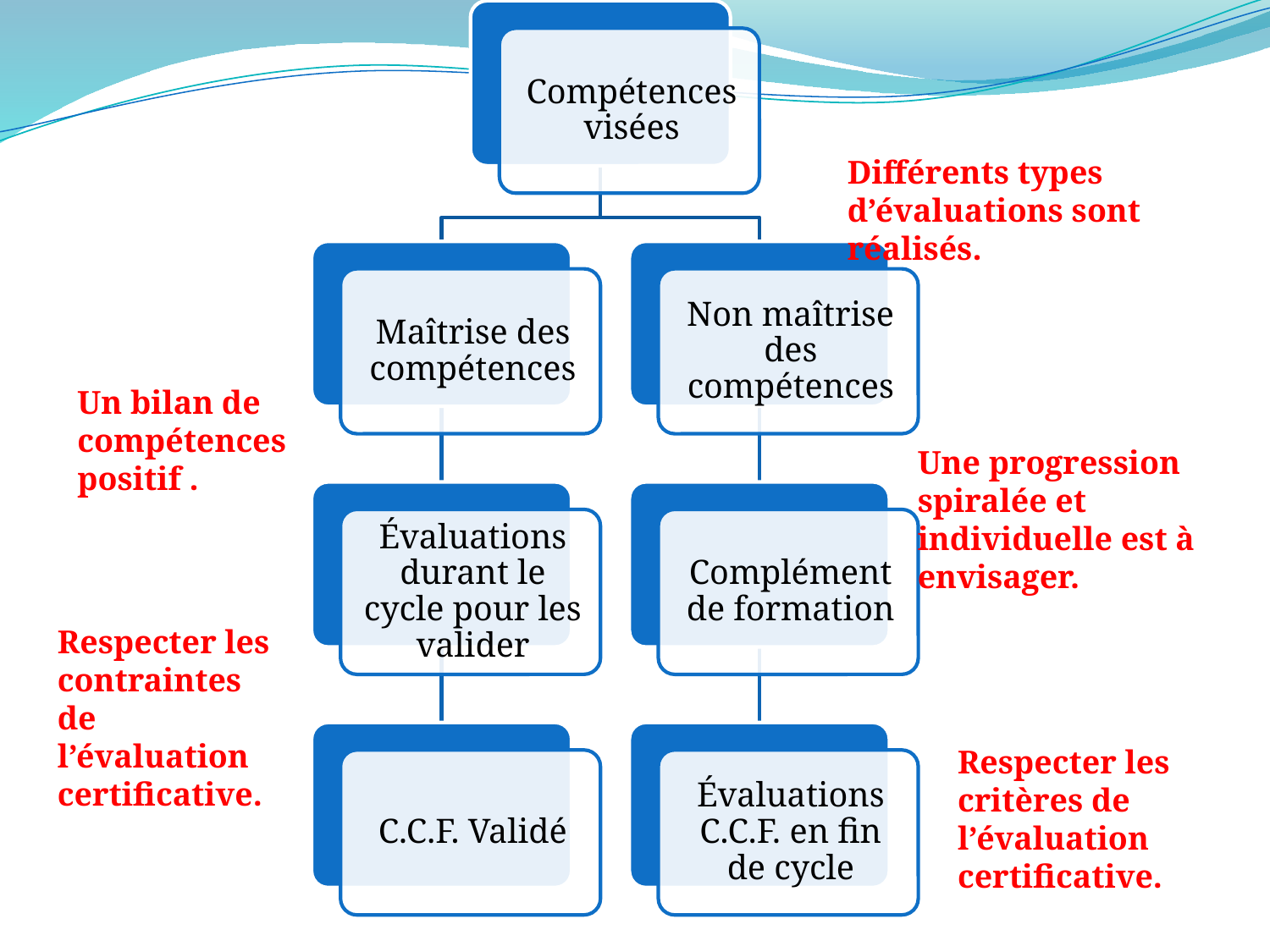

Compétences visées
Maîtrise des compétences
Évaluations durant le cycle pour les valider
C.C.F. Validé
Non maîtrise des compétences
Complément de formation
Évaluations C.C.F. en fin de cycle
Différents types d’évaluations sont réalisés.
Un bilan de compétencespositif .
Une progression spiralée et individuelle est à envisager.
Respecter les contraintes de l’évaluation certificative.
Respecter les critères de l’évaluation certificative.